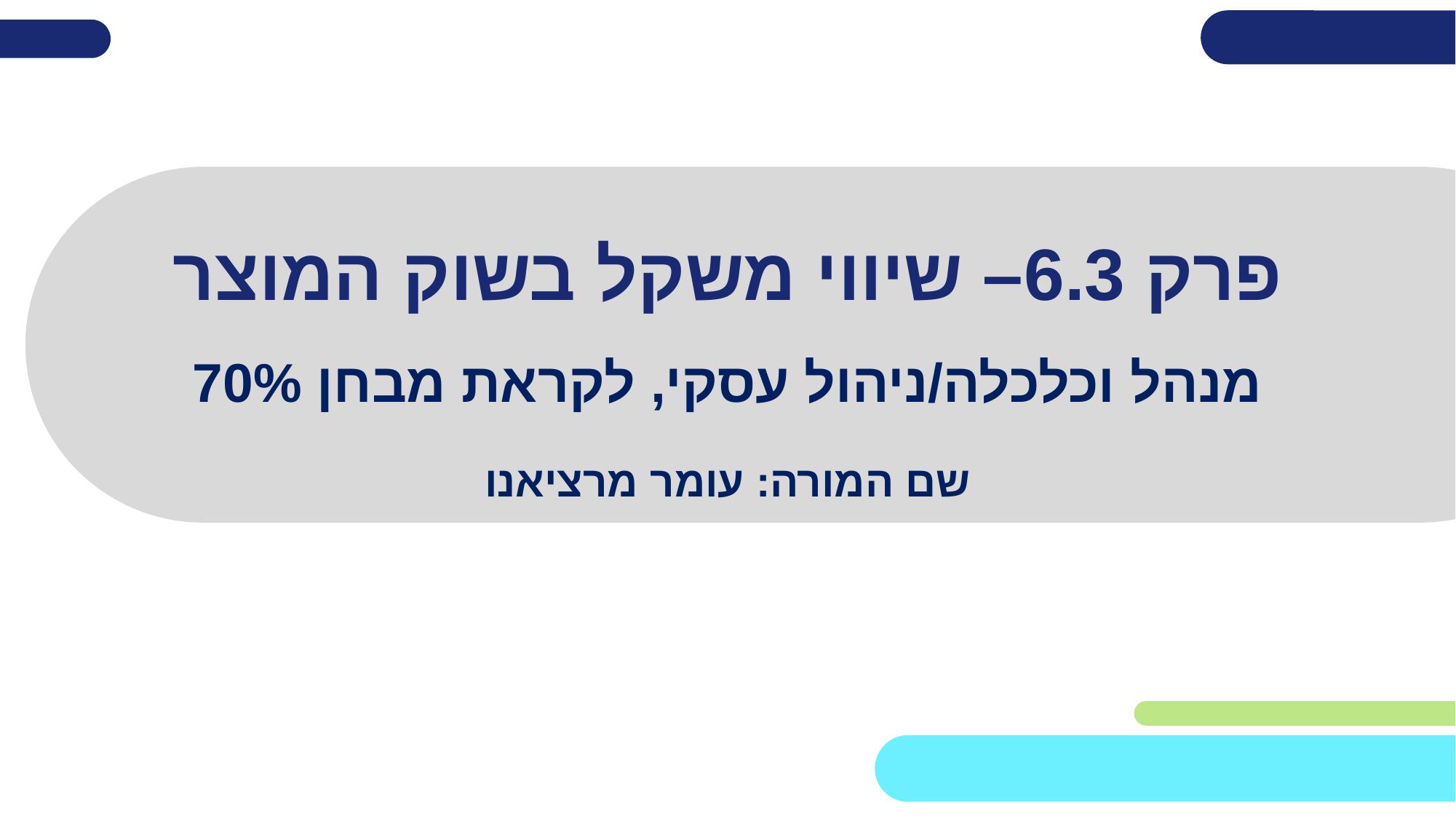

# פרק 6.3– שיווי משקל בשוק המוצר

מנהל וכלכלה/ניהול עסקי, לקראת מבחן 70%
שם המורה: עומר מרציאנו